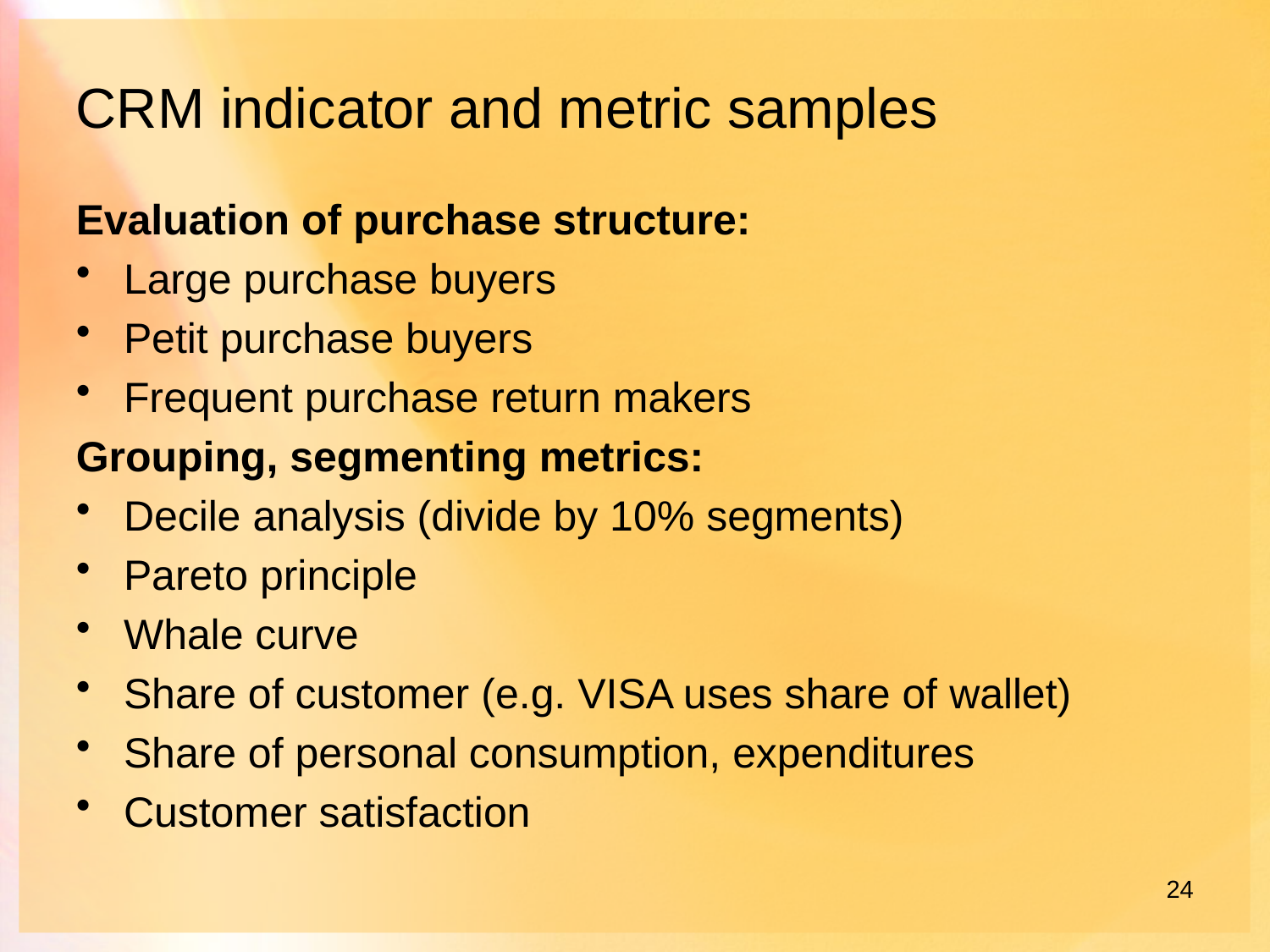

# CRM indicator and metric samples
Evaluation of purchase structure:
Large purchase buyers
Petit purchase buyers
Frequent purchase return makers
Grouping, segmenting metrics:
Decile analysis (divide by 10% segments)
Pareto principle
Whale curve
Share of customer (e.g. VISA uses share of wallet)
Share of personal consumption, expenditures
Customer satisfaction

24